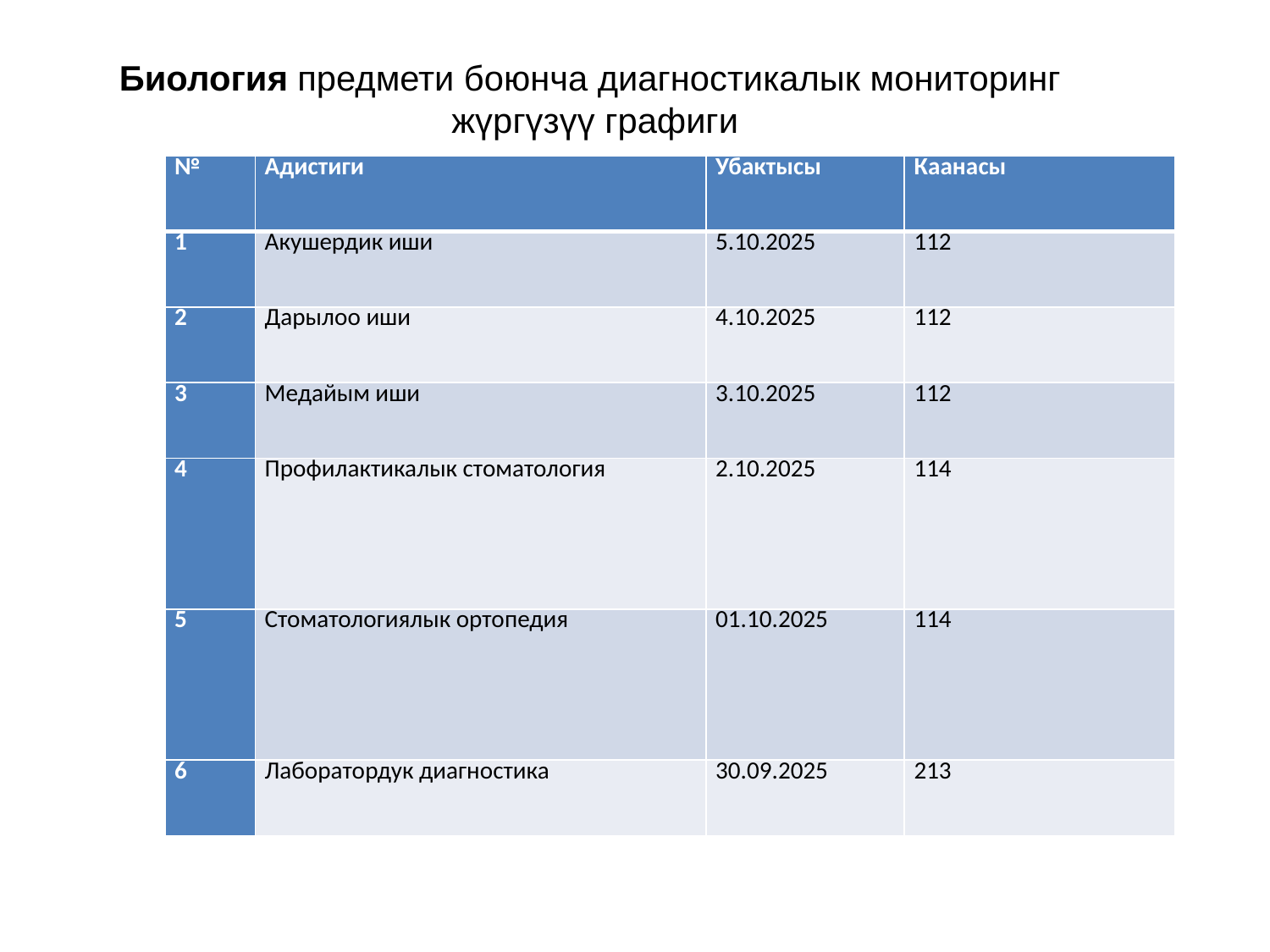

# Биология предмети боюнча диагностикалык мониторинг жүргүзүү графиги

| № | Адистиги | Убактысы | Каанасы |
| --- | --- | --- | --- |
| 1 | Акушердик иши | 5.10.2025 | 112 |
| 2 | Дарылоо иши | 4.10.2025 | 112 |
| 3 | Медайым иши | 3.10.2025 | 112 |
| 4 | Профилактикалык стоматология | 2.10.2025 | 114 |
| 5 | Стоматологиялык ортопедия | 01.10.2025 | 114 |
| 6 | Лаборатордук диагностика | 30.09.2025 | 213 |